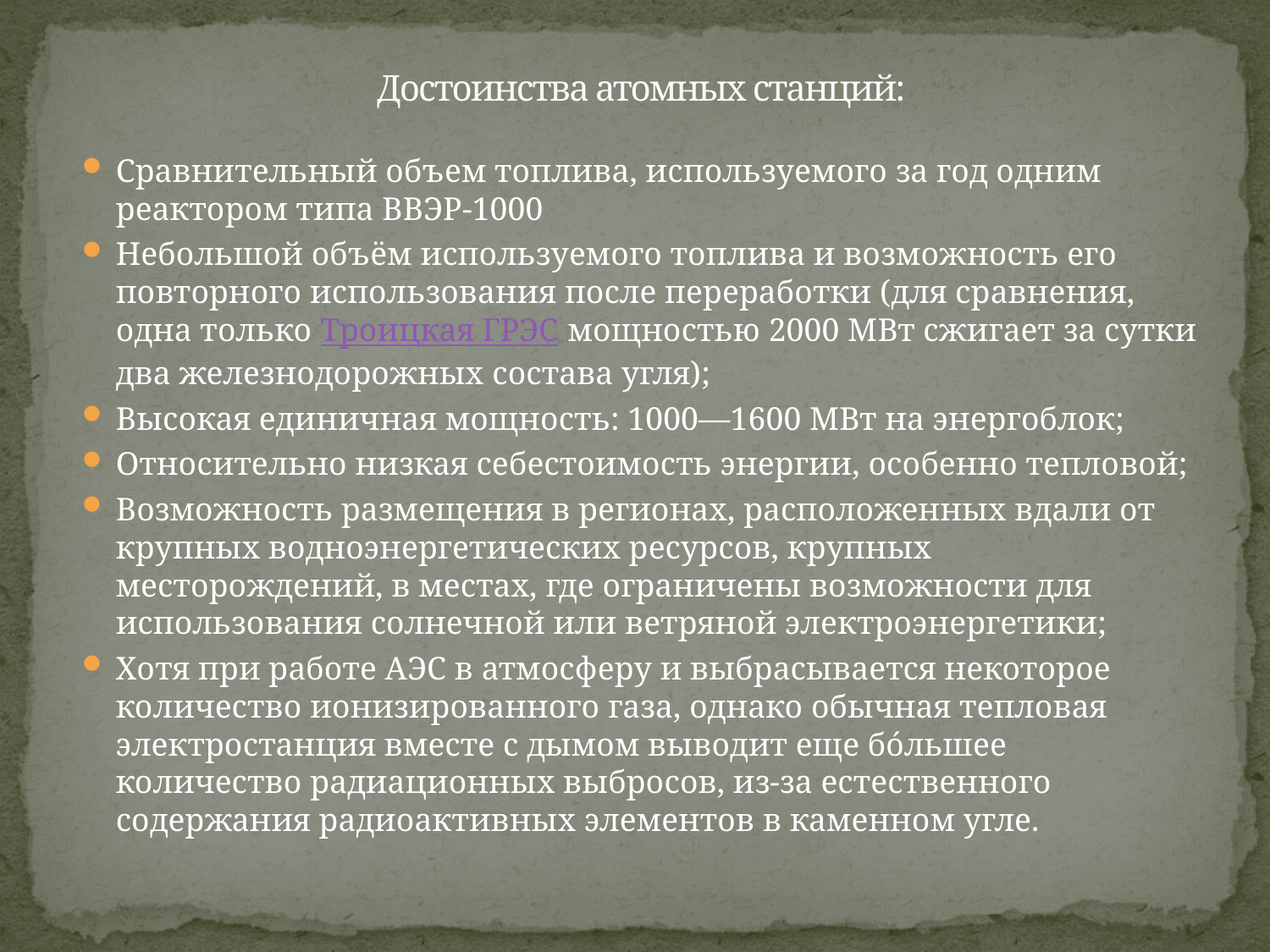

# Достоинства атомных станций:

Сравнительный объем топлива, используемого за год одним реактором типа ВВЭР-1000
Небольшой объём используемого топлива и возможность его повторного использования после переработки (для сравнения, одна только Троицкая ГРЭС мощностью 2000 МВт сжигает за сутки два железнодорожных состава угля);
Высокая единичная мощность: 1000—1600 МВт на энергоблок;
Относительно низкая себестоимость энергии, особенно тепловой;
Возможность размещения в регионах, расположенных вдали от крупных водноэнергетических ресурсов, крупных месторождений, в местах, где ограничены возможности для использования солнечной или ветряной электроэнергетики;
Хотя при работе АЭС в атмосферу и выбрасывается некоторое количество ионизированного газа, однако обычная тепловая электростанция вместе с дымом выводит еще бо́льшее количество радиационных выбросов, из-за естественного содержания радиоактивных элементов в каменном угле.